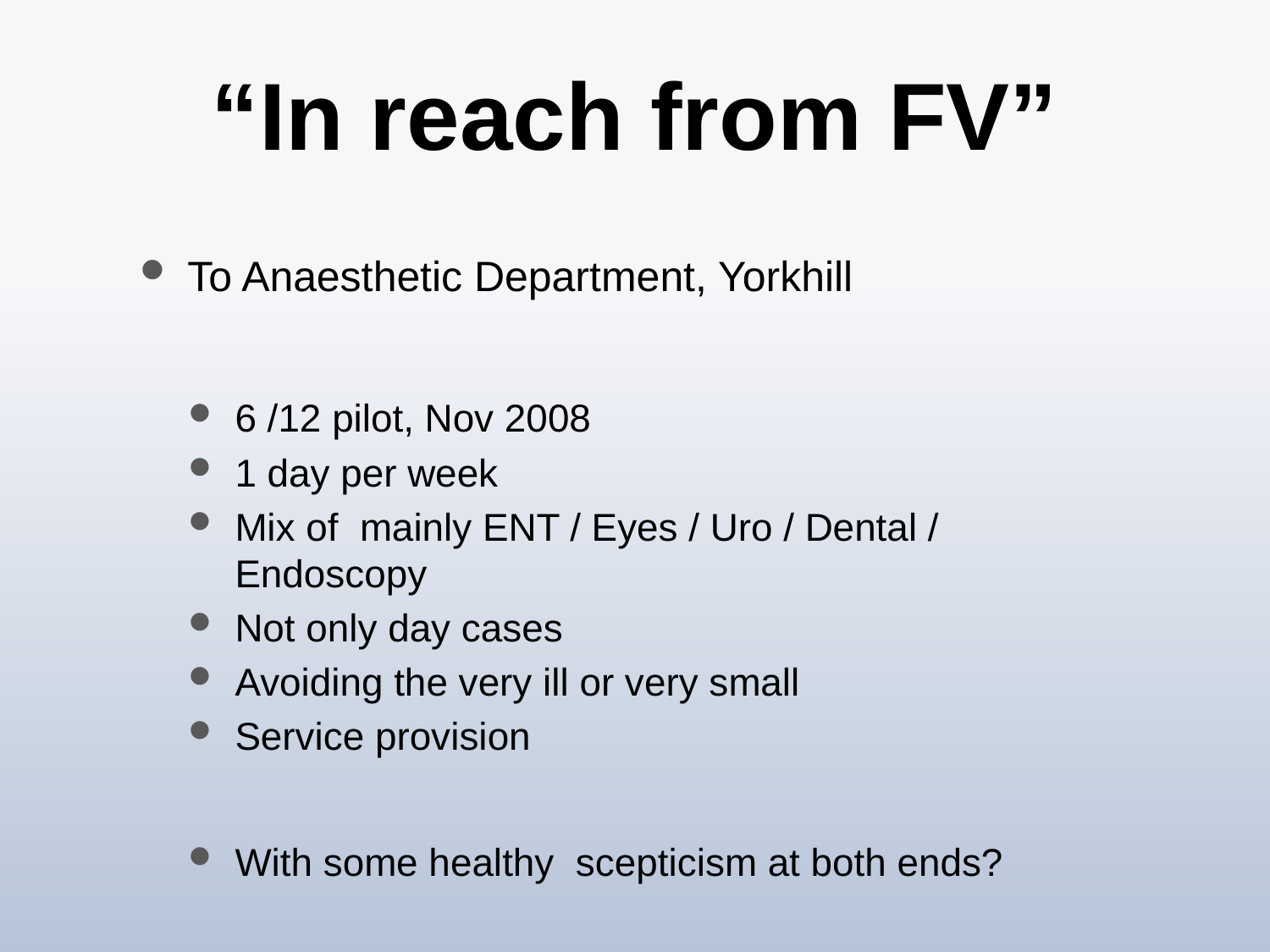

# “In reach from FV”
To Anaesthetic Department, Yorkhill

6 /12 pilot, Nov 2008
1 day per week
Mix of  mainly ENT / Eyes / Uro / Dental / Endoscopy
Not only day cases
Avoiding the very ill or very small
Service provision

With some healthy  scepticism at both ends?